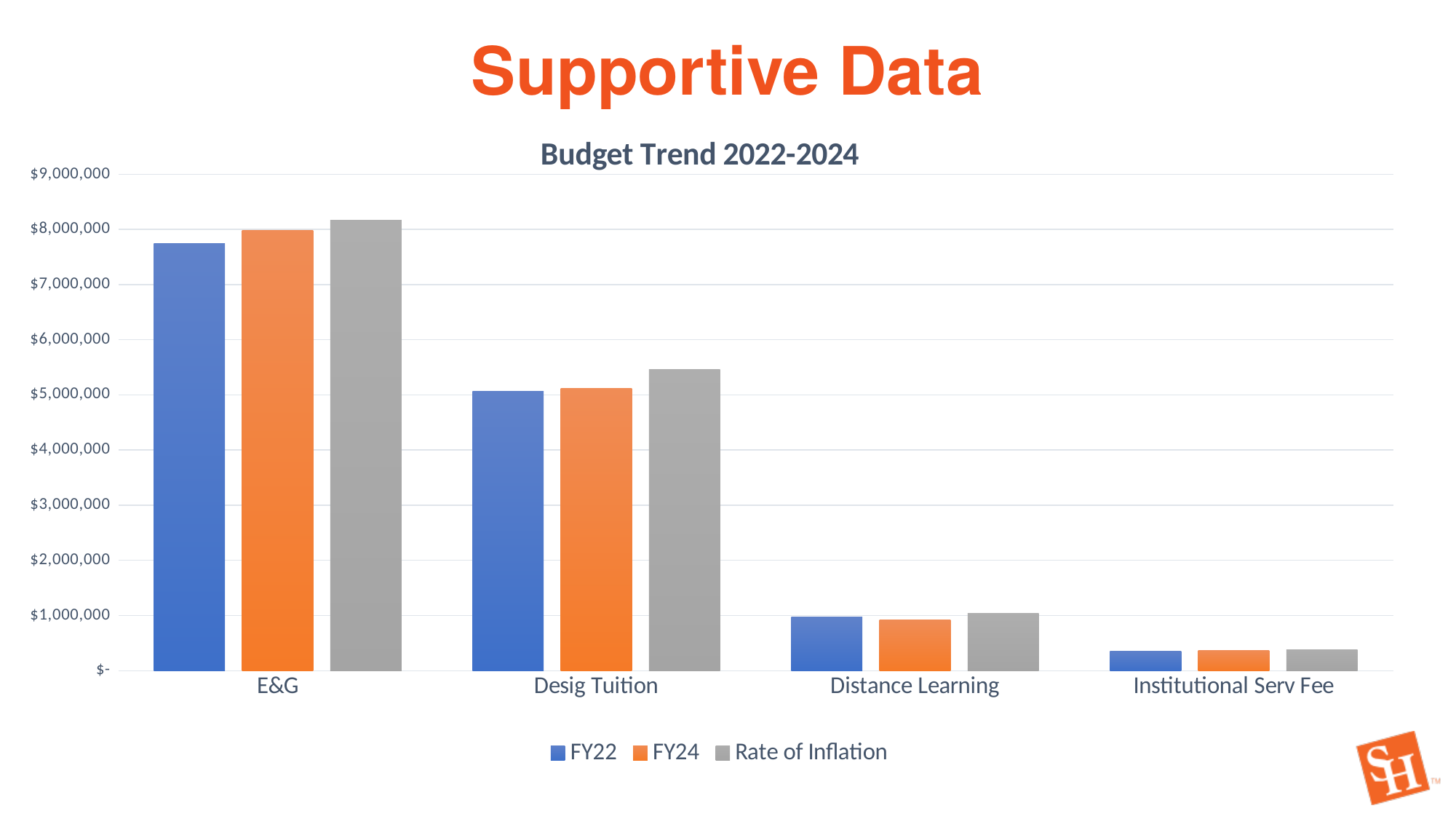

# Supportive Data

### Chart: Budget Trend 2022-2024

| Category | FY22 | FY24 | Rate of Inflation |
|---|---|---|---|
| E&G | 7746466.0 | 7988462.0 | 8167285.0 |
| Desig Tuition | 5066274.0 | 5120313.0 | 5464567.0 |
| Distance Learning | 968264.0 | 918829.0 | 1033363.0 |
| Institutional Serv Fee | 357444.0 | 361260.0 | 384476.0 |